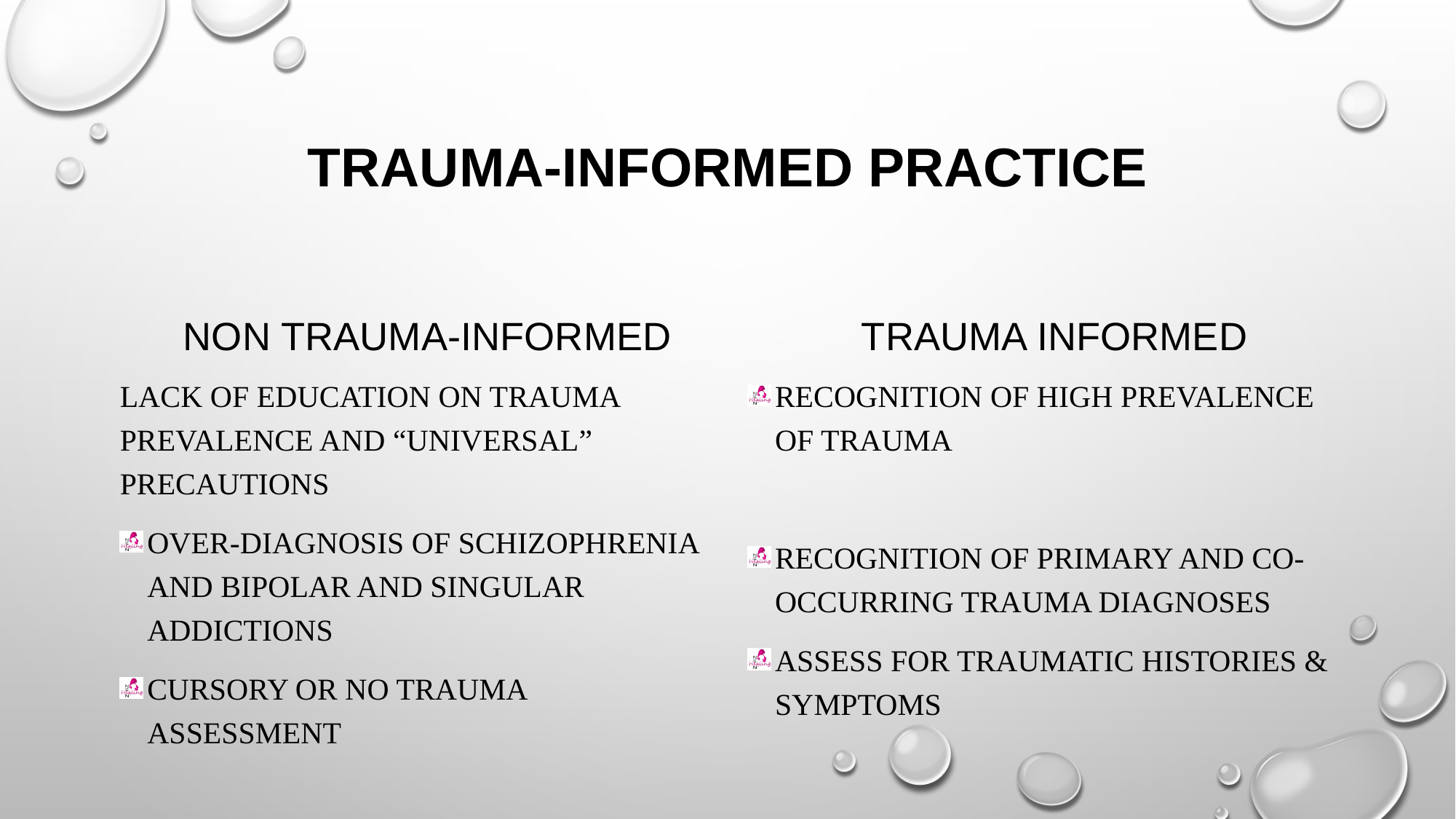

# TRAUMA-INFORMED PRACTICE
NON TRAUMA-INFORMED
TRAUMA INFORMED
Lack of education on trauma prevalence and “universal” precautions
Over-diagnosis of schizophrenia and bipolar and singular addictions
Cursory or no trauma assessment

Recognition of high prevalence of trauma

Recognition of primary and co-occurring trauma diagnoses
Assess for traumatic histories & symptoms